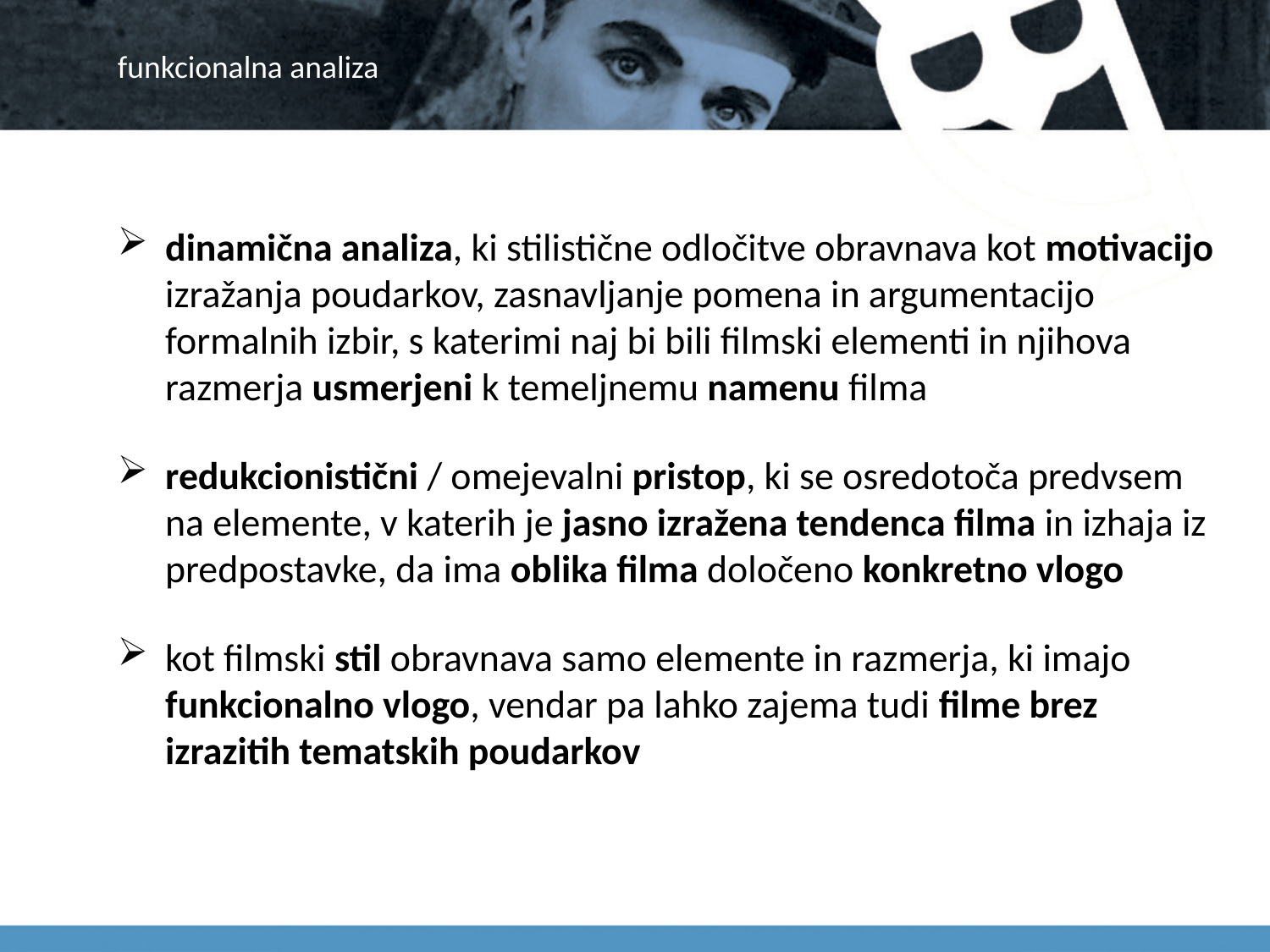

# funkcionalna analiza
dinamična analiza, ki stilistične odločitve obravnava kot motivacijo izražanja poudarkov, zasnavljanje pomena in argumentacijo formalnih izbir, s katerimi naj bi bili filmski elementi in njihova razmerja usmerjeni k temeljnemu namenu filma

redukcionistični / omejevalni pristop, ki se osredotoča predvsem na elemente, v katerih je jasno izražena tendenca filma in izhaja iz predpostavke, da ima oblika filma določeno konkretno vlogo

kot filmski stil obravnava samo elemente in razmerja, ki imajo funkcionalno vlogo, vendar pa lahko zajema tudi filme brez izrazitih tematskih poudarkov